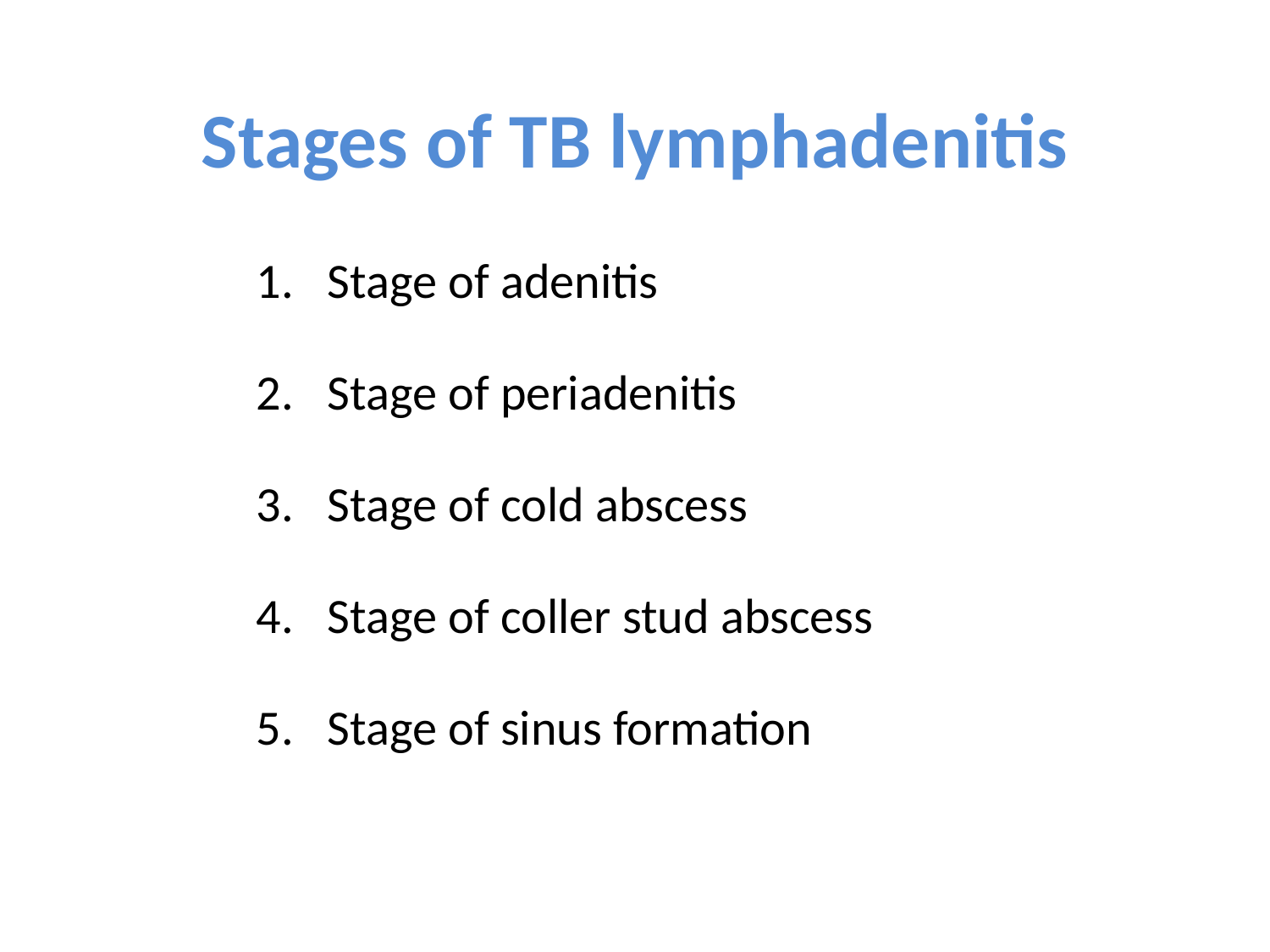

# Stages of TB lymphadenitis
Stage of adenitis
Stage of periadenitis
Stage of cold abscess
Stage of coller stud abscess
Stage of sinus formation